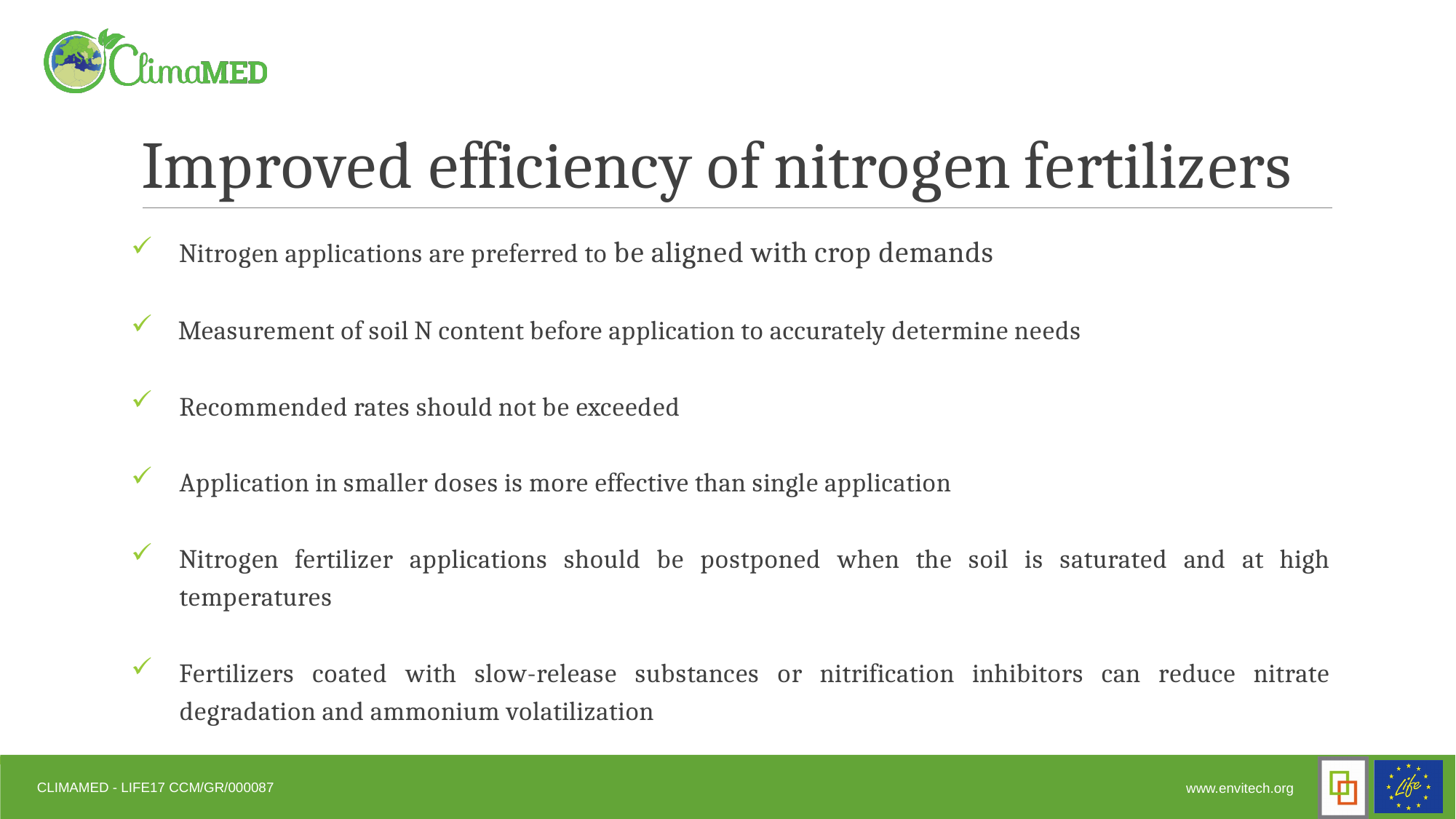

# Improved efficiency of nitrogen fertilizers
Nitrogen applications are preferred to be aligned with crop demands

Measurement of soil N content before application to accurately determine needs

Recommended rates should not be exceeded

Application in smaller doses is more effective than single application

Nitrogen fertilizer applications should be postponed when the soil is saturated and at high temperatures

Fertilizers coated with slow-release substances or nitrification inhibitors can reduce nitrate degradation and ammonium volatilization